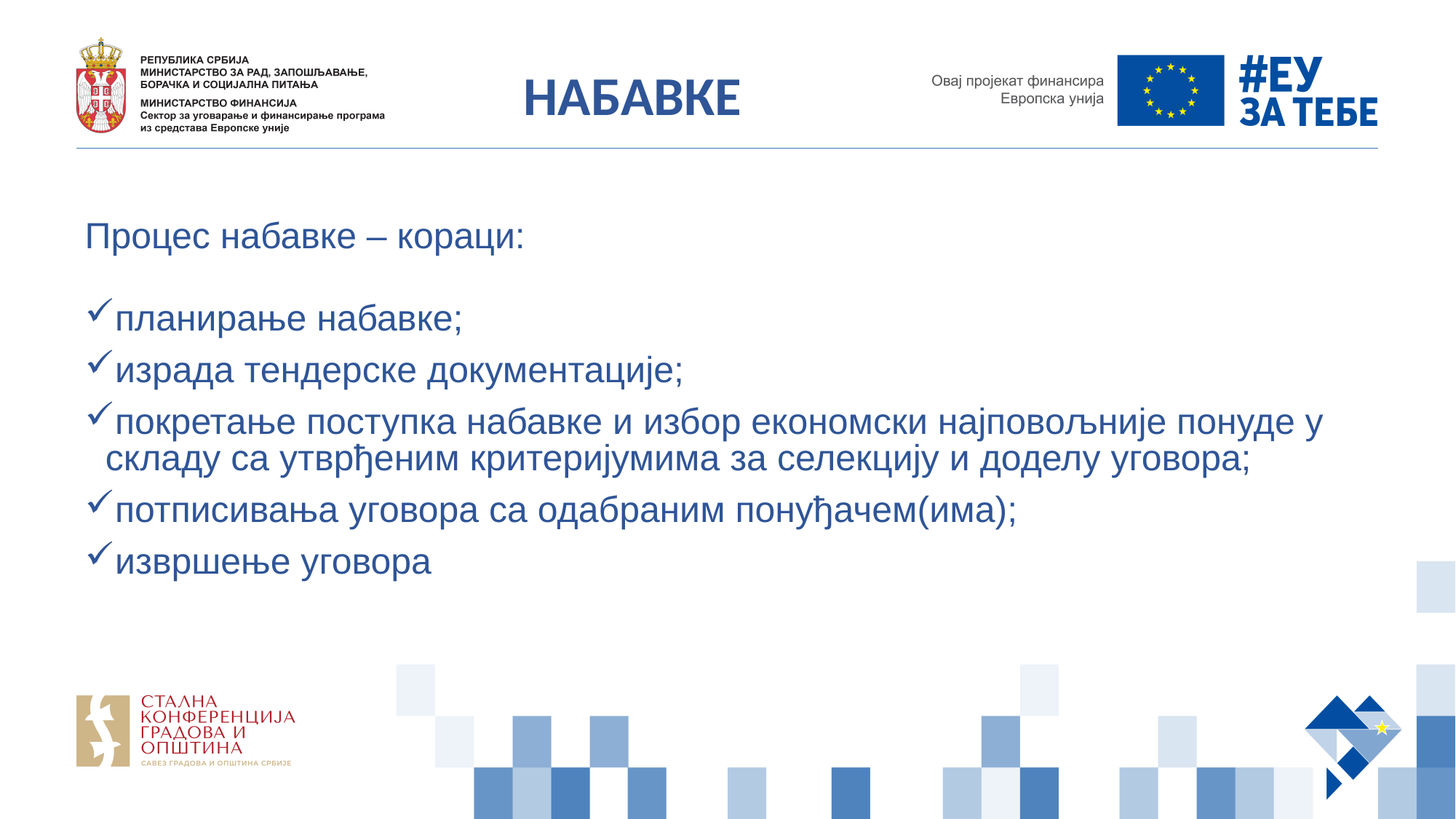

НАБАВКЕ
Процес набавке – кораци:

планирање набавке;
израда тендерске документације;
покретање поступка набавке и избор економски најповољније понуде у складу са утврђеним критеријумима за селекцију и доделу уговора;
потписивања уговора са одабраним понуђачем(има);
извршење уговора